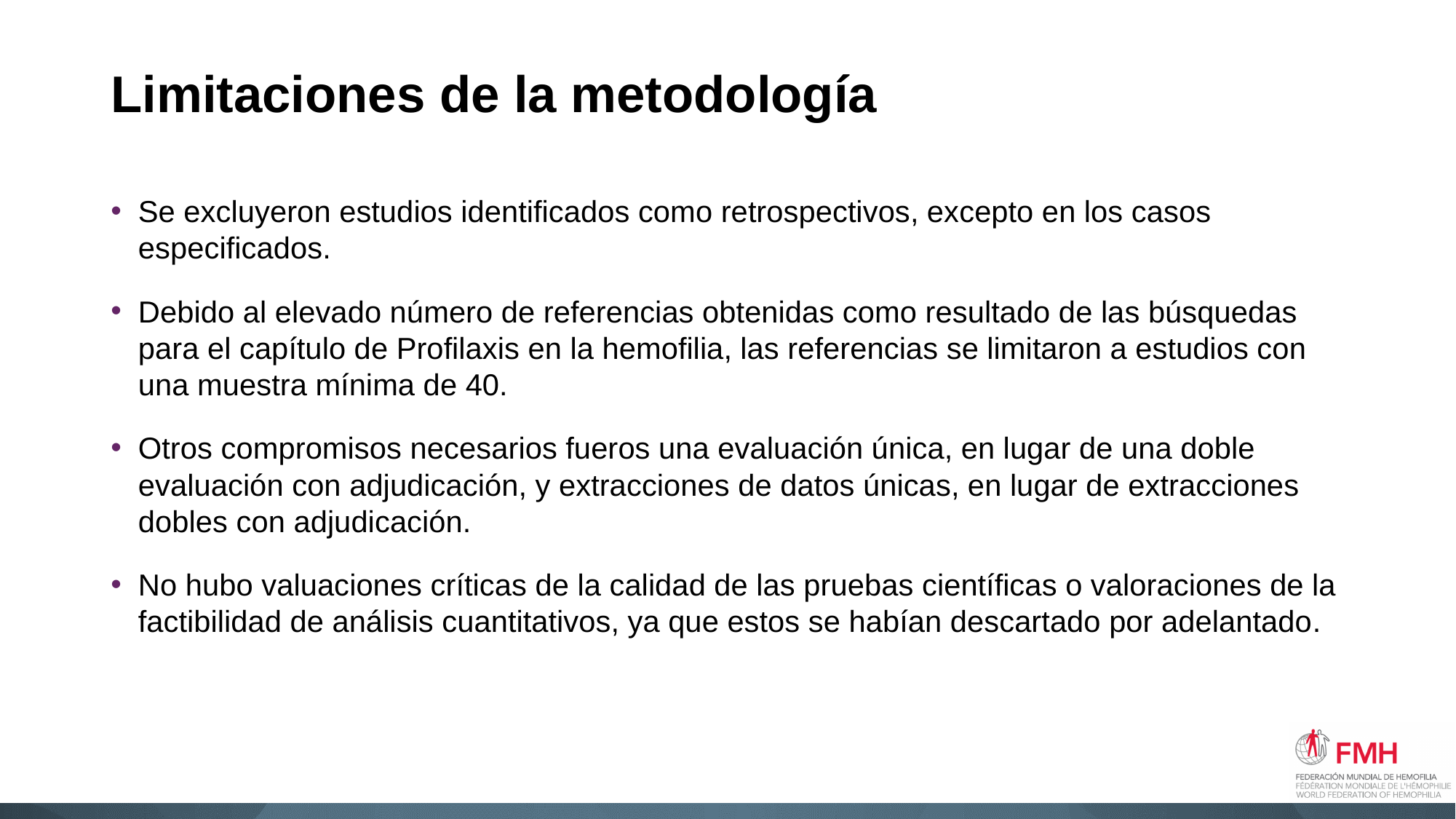

# Limitaciones de la metodología
Se excluyeron estudios identificados como retrospectivos, excepto en los casos especificados.
Debido al elevado número de referencias obtenidas como resultado de las búsquedas para el capítulo de Profilaxis en la hemofilia, las referencias se limitaron a estudios con una muestra mínima de 40.
Otros compromisos necesarios fueros una evaluación única, en lugar de una doble evaluación con adjudicación, y extracciones de datos únicas, en lugar de extracciones dobles con adjudicación.
No hubo valuaciones críticas de la calidad de las pruebas científicas o valoraciones de la factibilidad de análisis cuantitativos, ya que estos se habían descartado por adelantado.